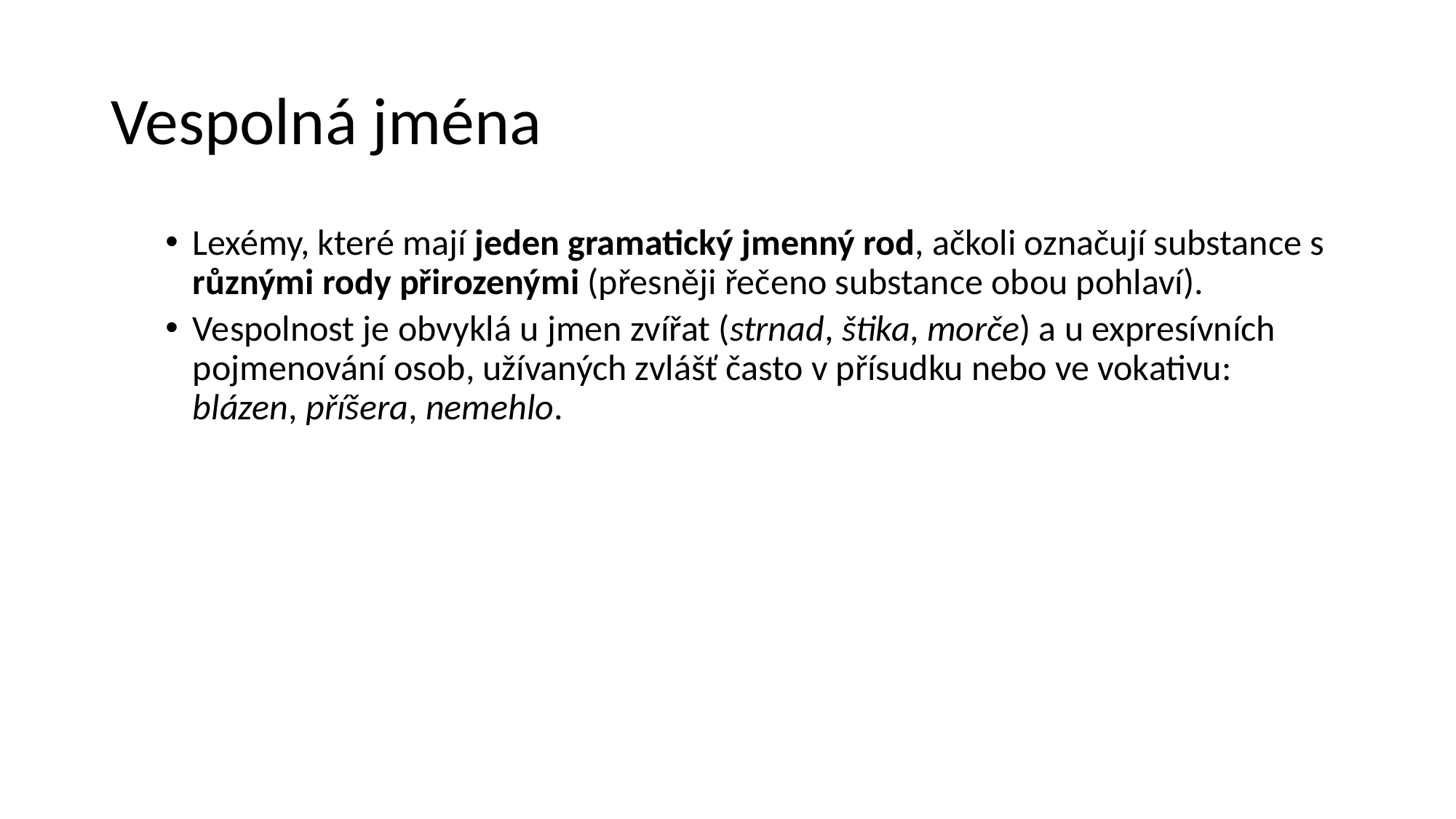

# Vespolná jména
Lexémy, které mají jeden gramatický jmenný rod, ačkoli označují substance s různými rody přirozenými (přesněji řečeno substance obou pohlaví).
Vespolnost je obvyklá u jmen zvířat (strnad, štika, morče) a u expresívních pojmenování osob, užívaných zvlášť často v přísudku nebo ve vokativu: blázen, příšera, nemehlo.